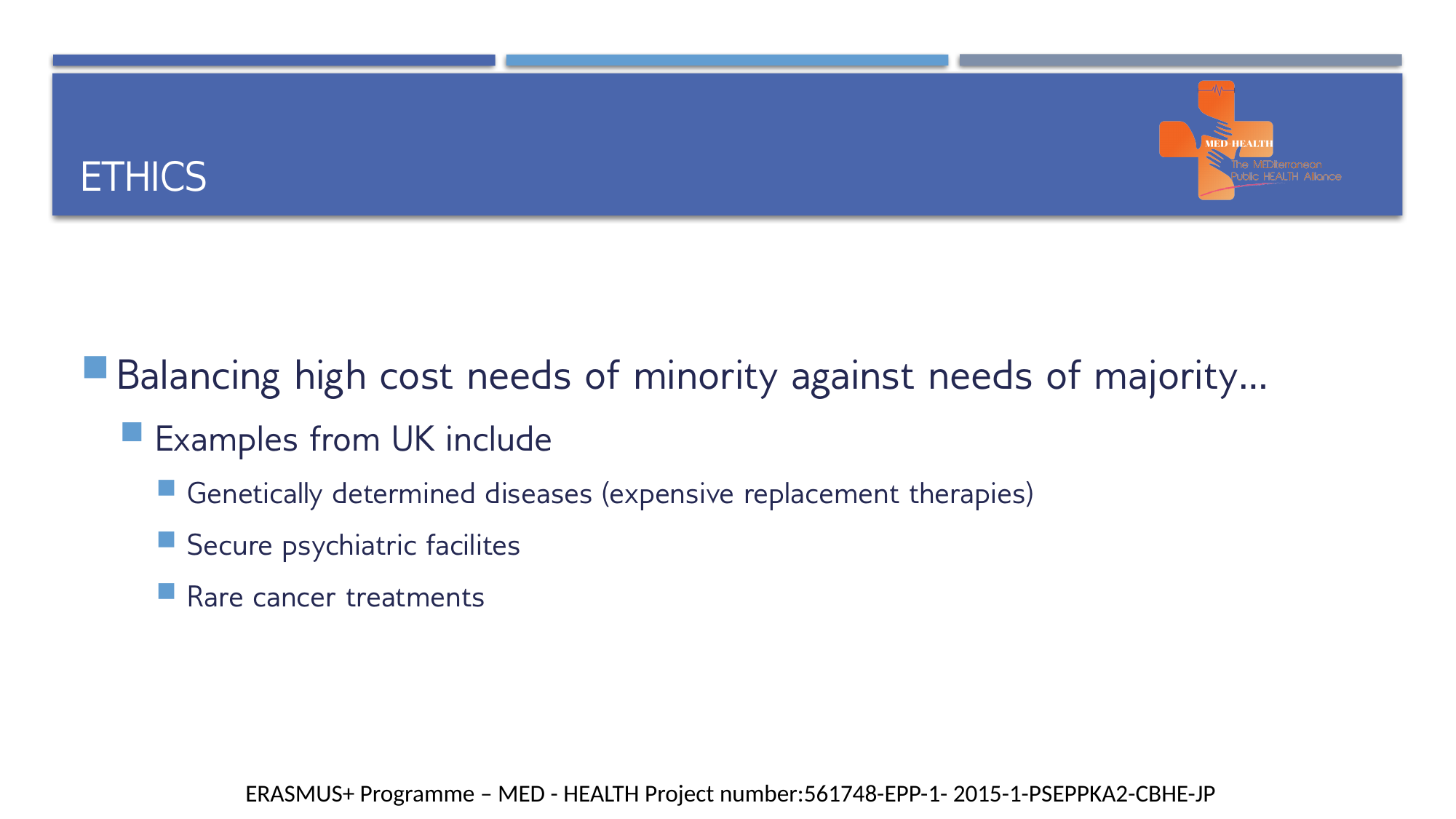

# Ethics
Balancing high cost needs of minority against needs of majority…
Examples from UK include
Genetically determined diseases (expensive replacement therapies)
Secure psychiatric facilites
Rare cancer treatments